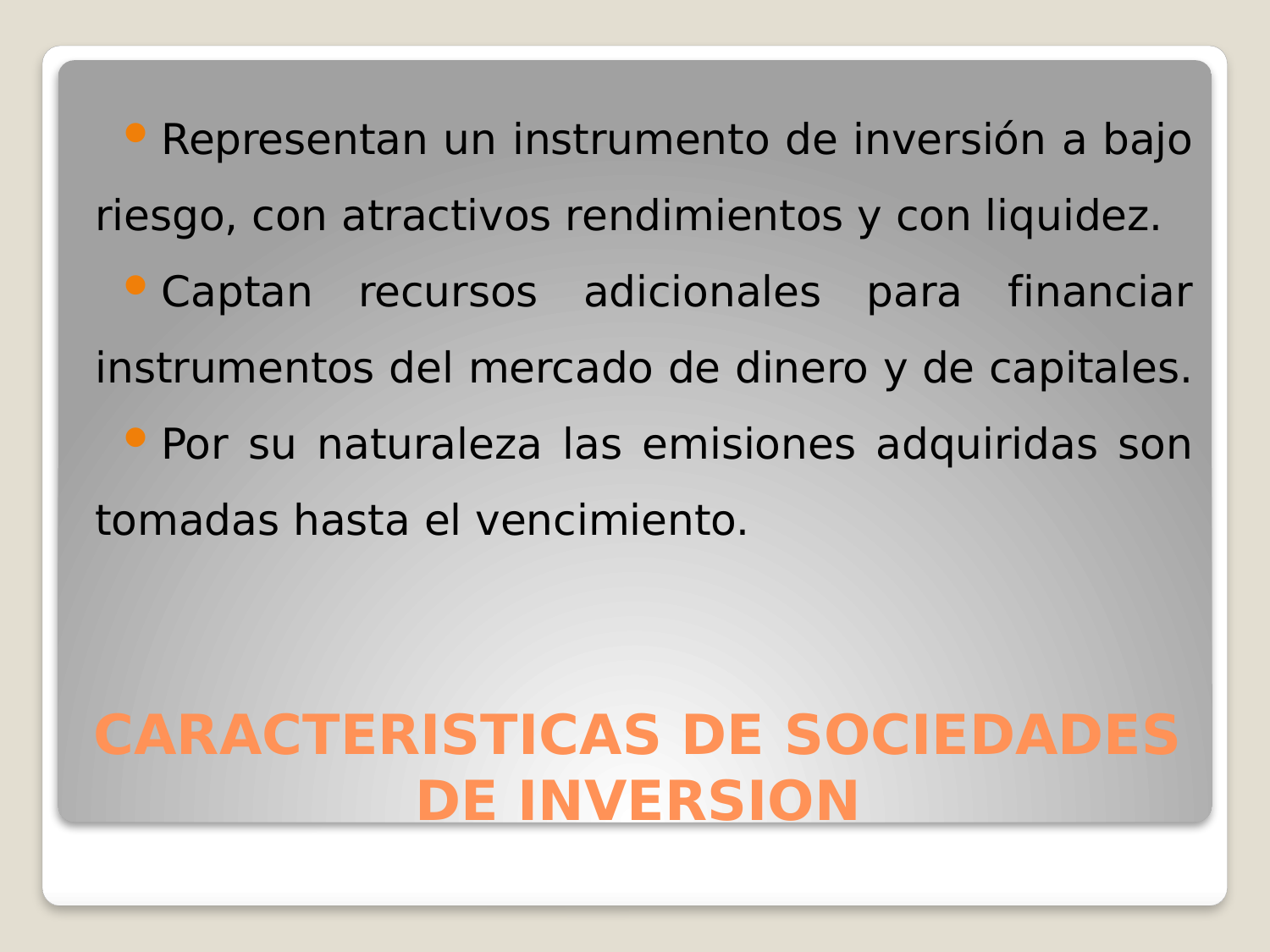

Representan un instrumento de inversión a bajo riesgo, con atractivos rendimientos y con liquidez.
Captan recursos adicionales para financiar instrumentos del mercado de dinero y de capitales.
Por su naturaleza las emisiones adquiridas son tomadas hasta el vencimiento.

# CARACTERISTICAS DE SOCIEDADES DE INVERSION